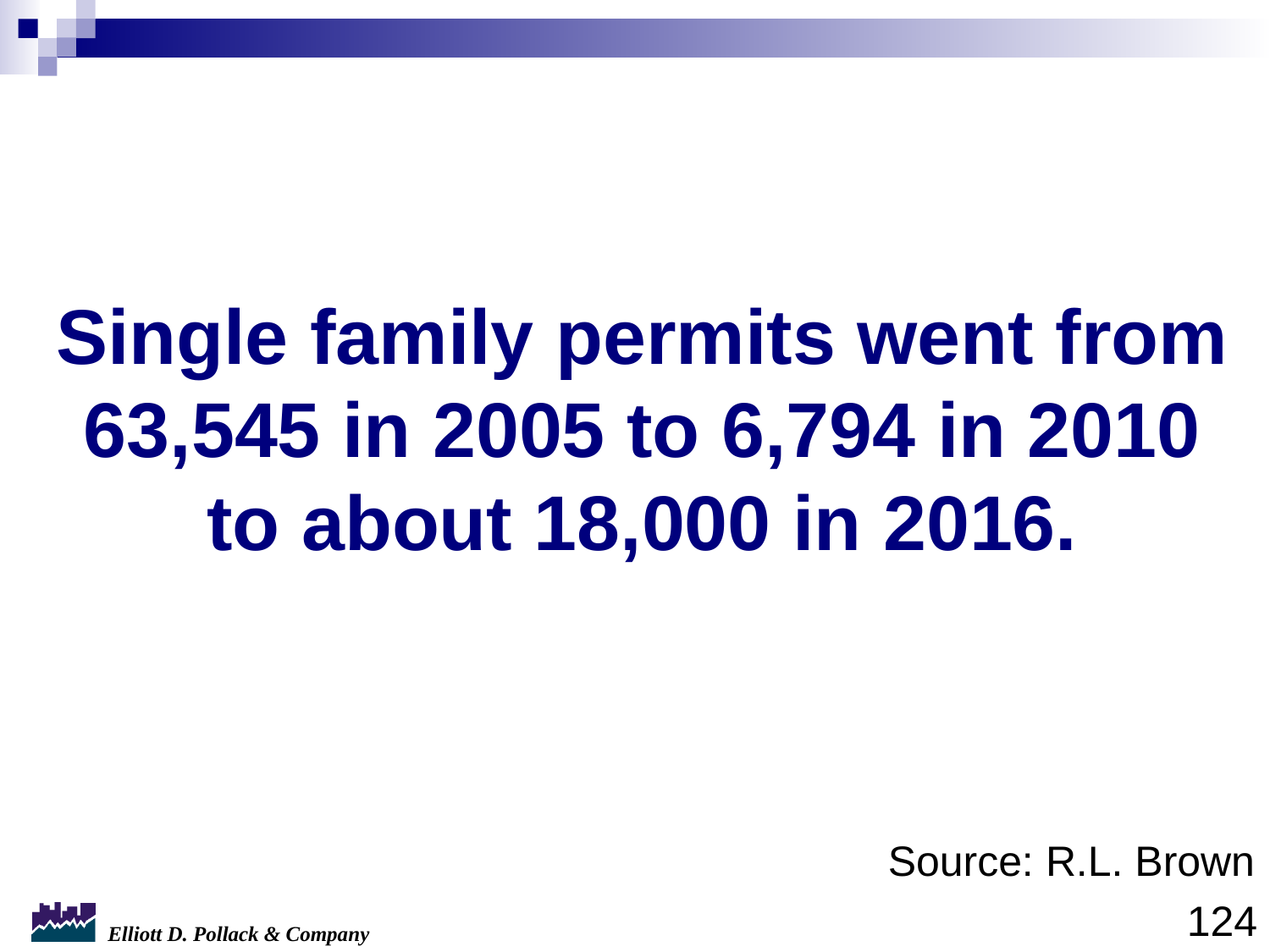

Single family permits went from 63,545 in 2005 to 6,794 in 2010 to about 18,000 in 2016.

Source: R.L. Brown
124